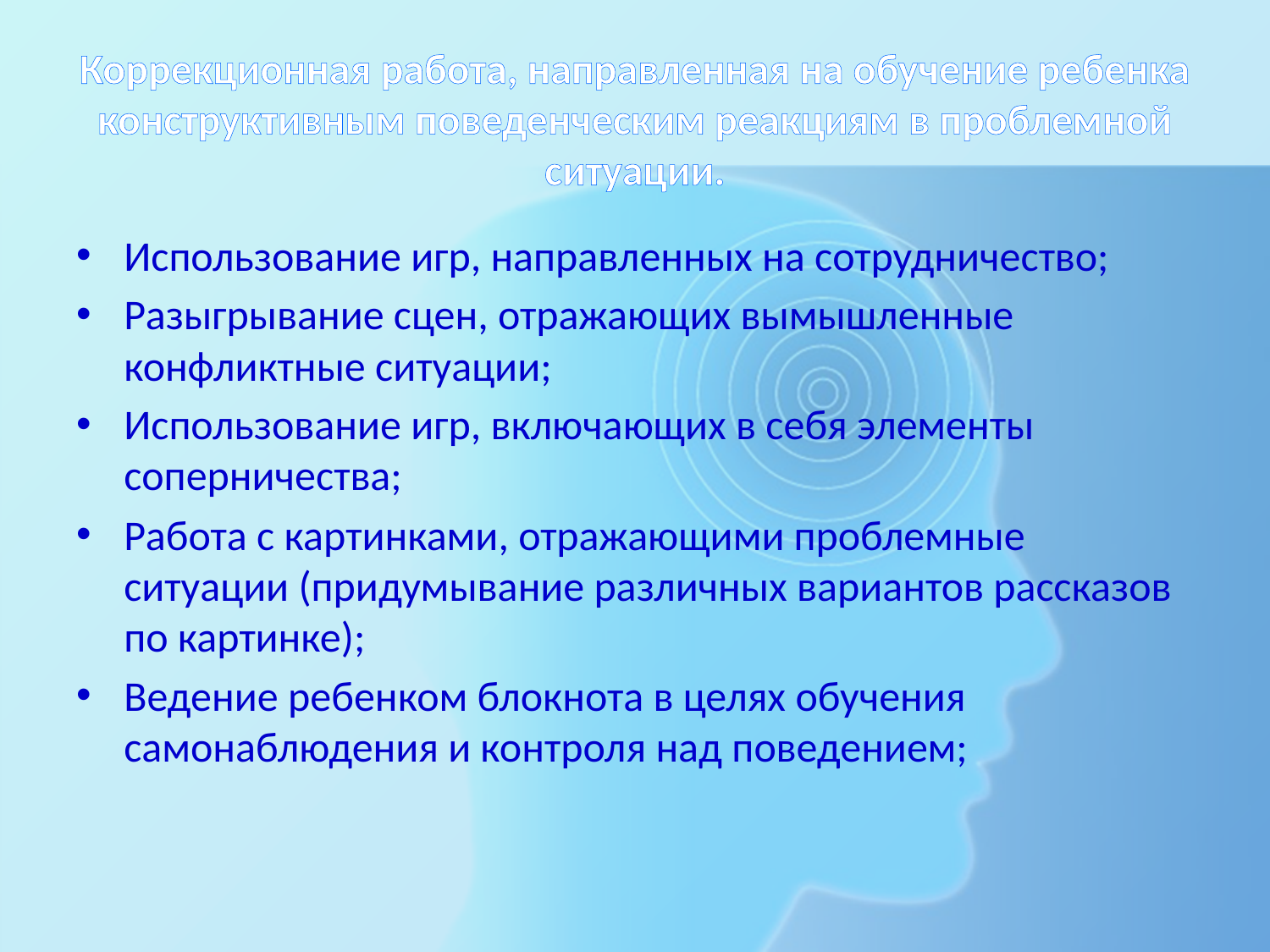

# Коррекционная работа, направленная на обучение ребенка конструктивным поведенческим реакциям в проблемной ситуации.
Использование игр, направленных на сотрудничество;
Разыгрывание сцен, отражающих вымышленные конфликтные ситуации;
Использование игр, включающих в себя элементы соперничества;
Работа с картинками, отражающими проблемные ситуации (придумывание различных вариантов рассказов по картинке);
Ведение ребенком блокнота в целях обучения самонаблюдения и контроля над поведением;